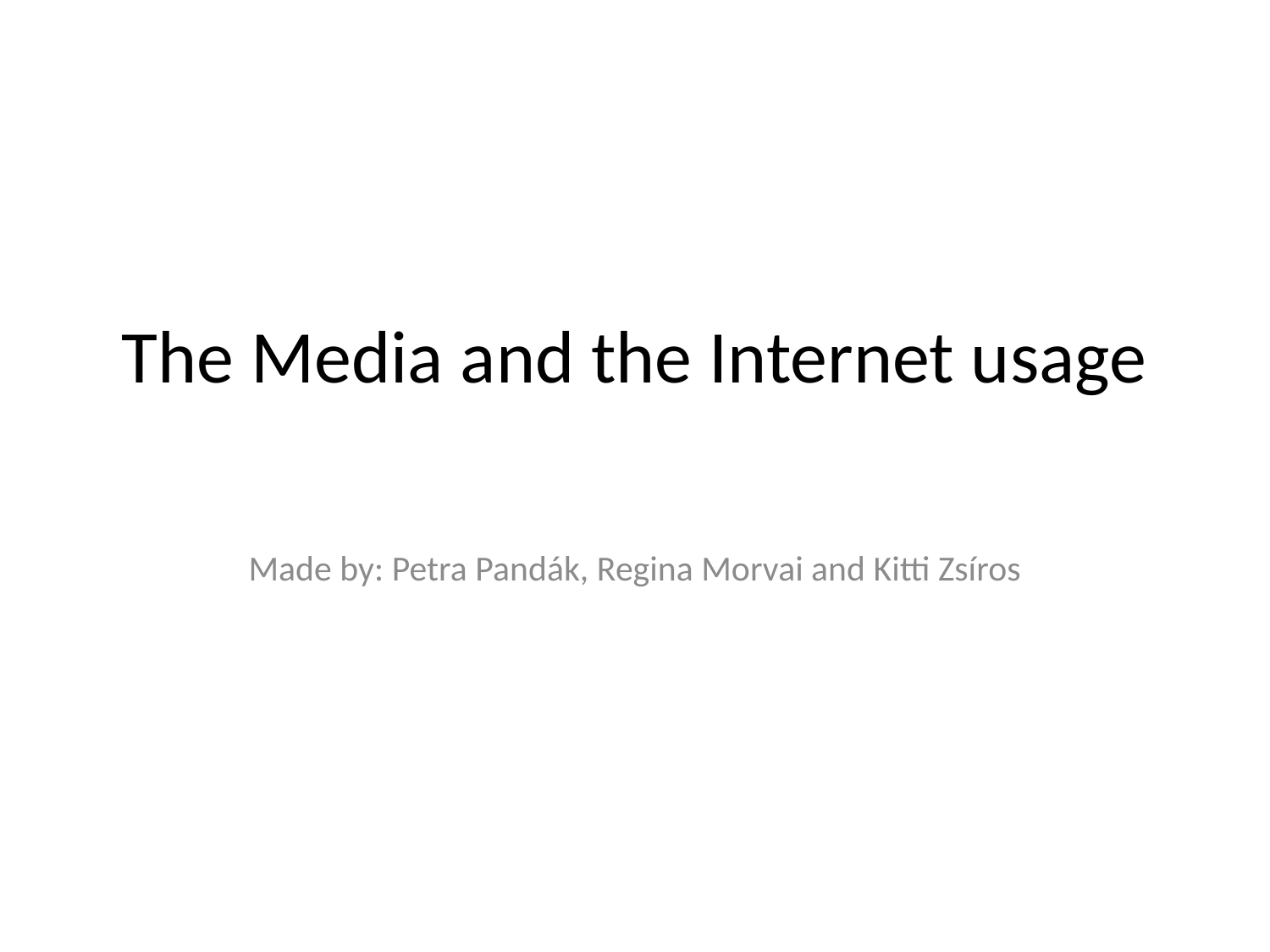

# The Media and the Internet usage
Made by: Petra Pandák, Regina Morvai and Kitti Zsíros